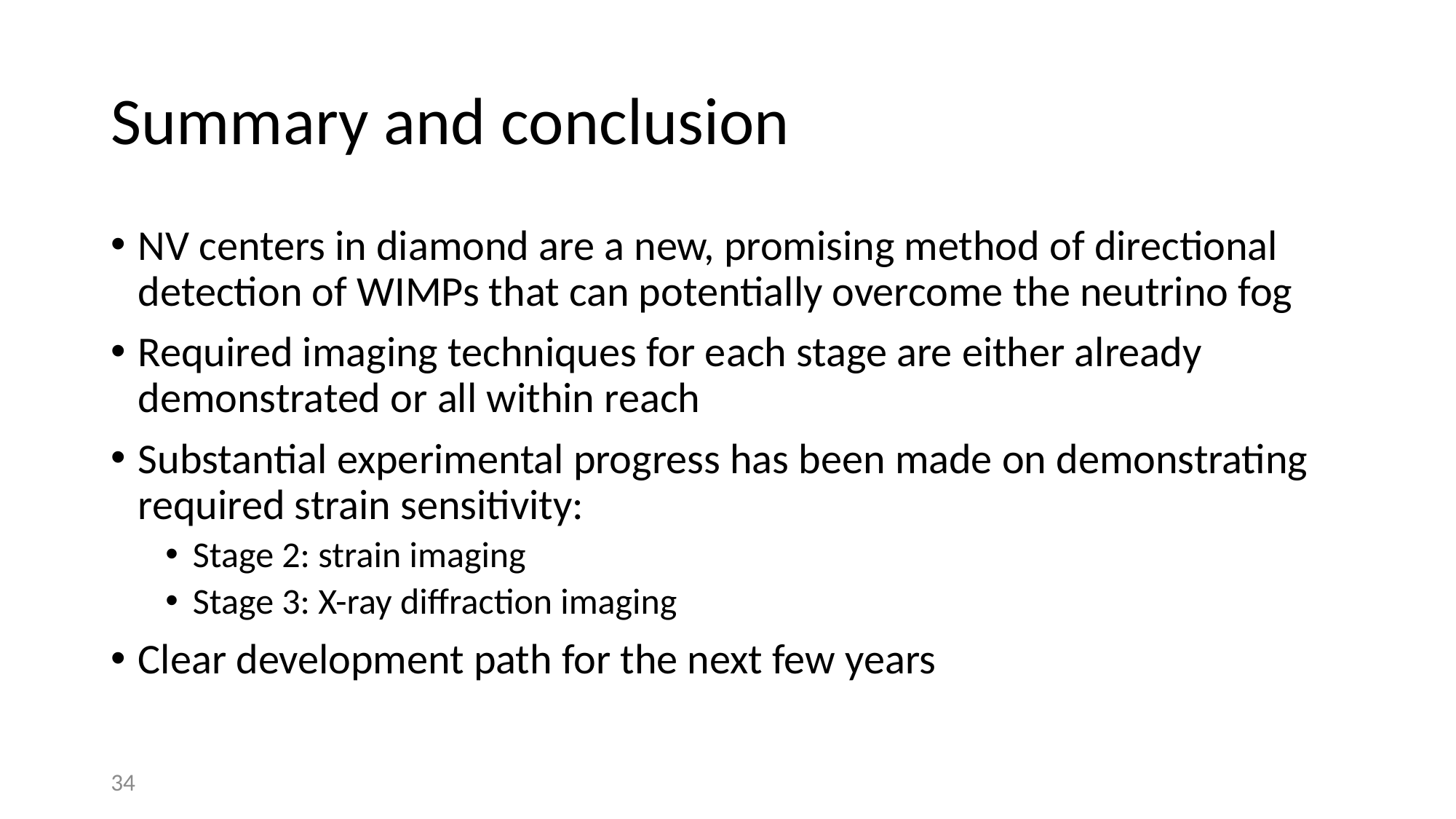

# Summary and conclusion
NV centers in diamond are a new, promising method of directional detection of WIMPs that can potentially overcome the neutrino fog
Required imaging techniques for each stage are either already demonstrated or all within reach
Substantial experimental progress has been made on demonstrating required strain sensitivity:
Stage 2: strain imaging
Stage 3: X-ray diffraction imaging
Clear development path for the next few years
34